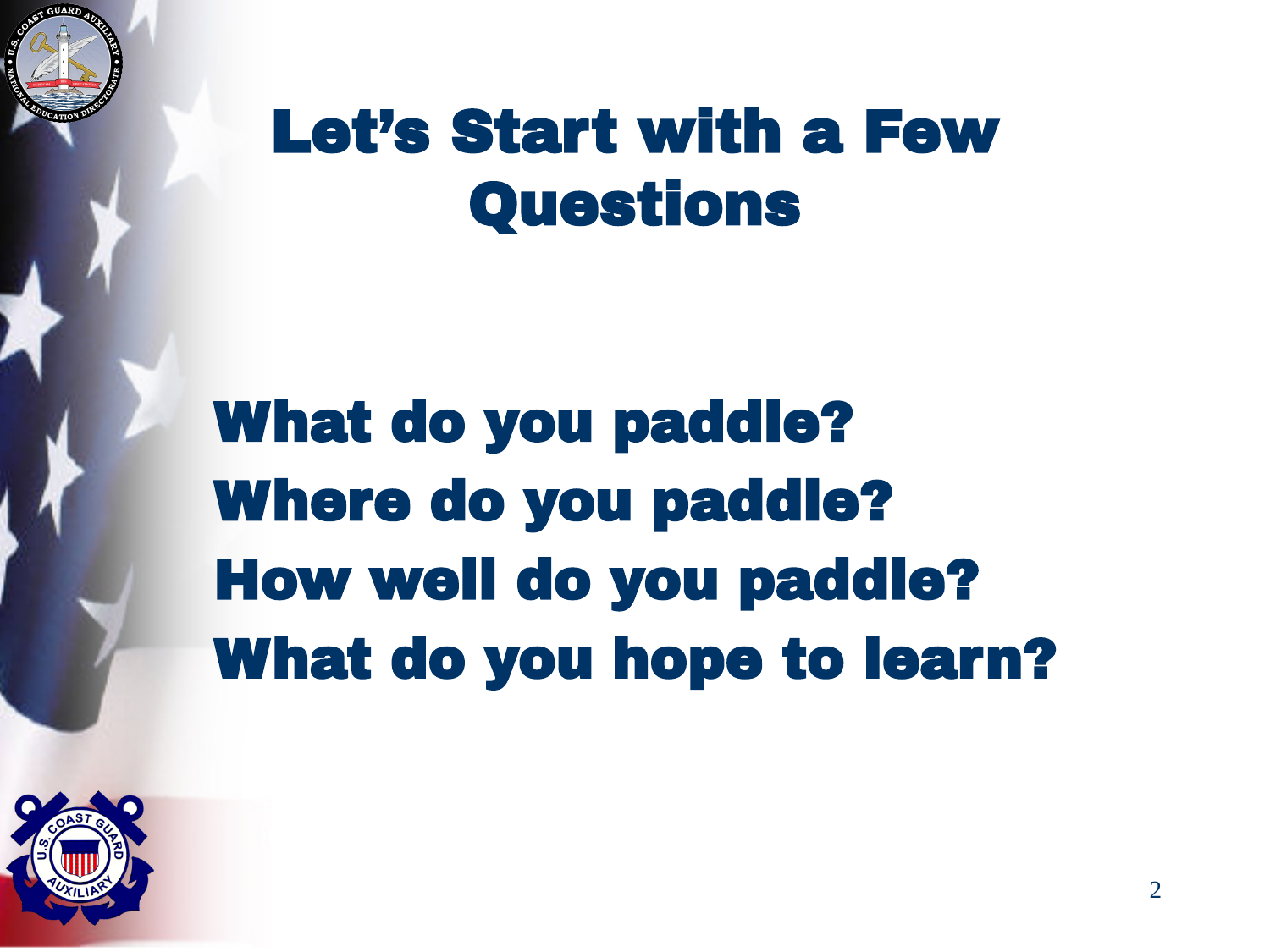

# Let’s Start with a Few Questions
What do you paddle?
Where do you paddle?
How well do you paddle?
What do you hope to learn?
2